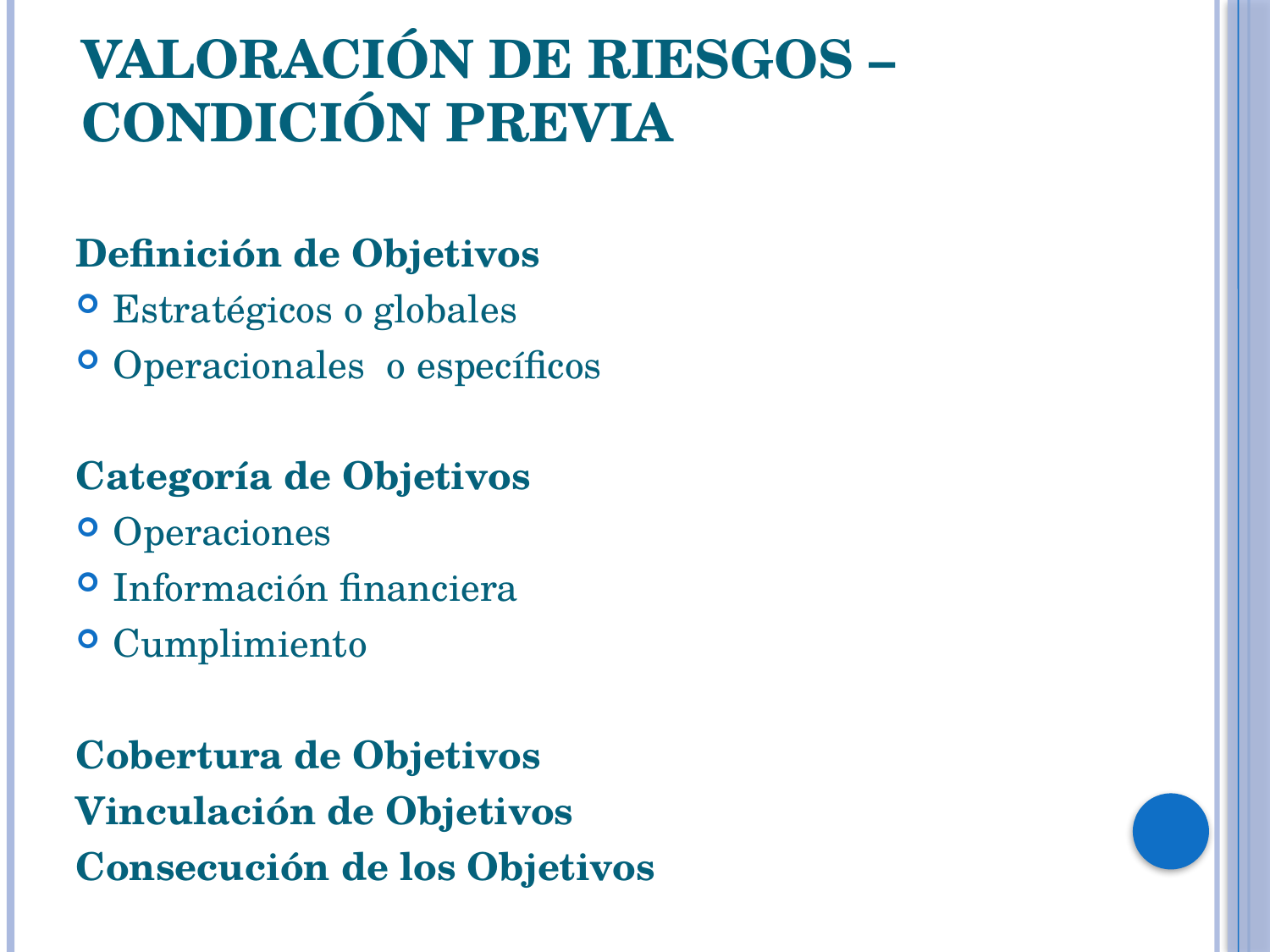

# Valoración de Riesgos – Condición Previa
Definición de Objetivos
Estratégicos o globales
Operacionales  o específicos

Categoría de Objetivos
Operaciones
Información financiera
Cumplimiento

Cobertura de Objetivos
Vinculación de Objetivos
Consecución de los Objetivos